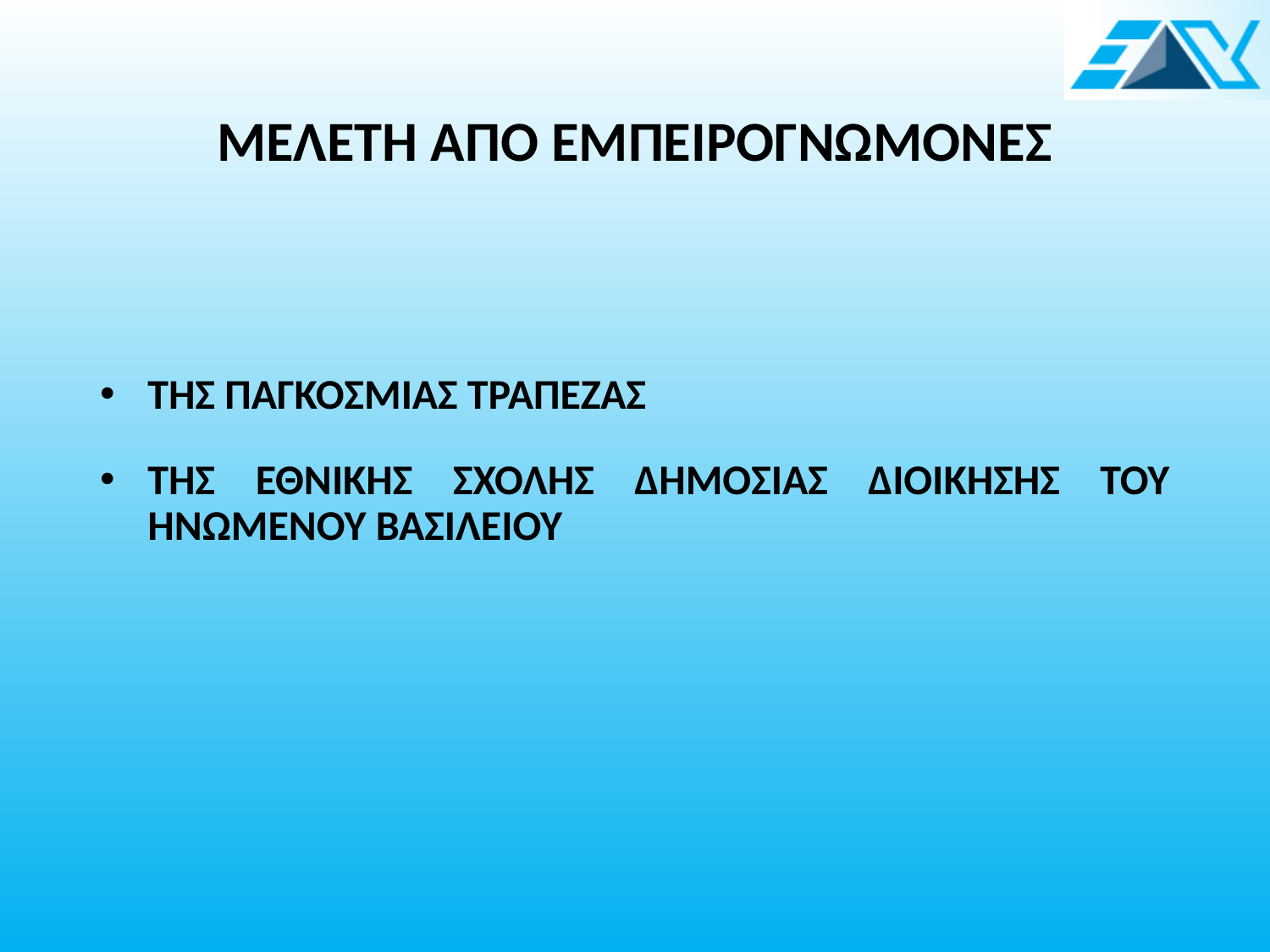

# ΜΕΛΕΤΗ ΑΠΟ ΕΜΠΕΙΡΟΓΝΩΜΟΝΕΣ
ΤΗΣ ΠΑΓΚΟΣΜΙΑΣ ΤΡΑΠΕΖΑΣ
ΤΗΣ ΕΘΝΙΚΗΣ ΣΧΟΛΗΣ ΔΗΜΟΣΙΑΣ ΔΙΟΙΚΗΣΗΣ ΤΟΥ ΗΝΩΜΕΝΟΥ ΒΑΣΙΛΕΙΟΥ